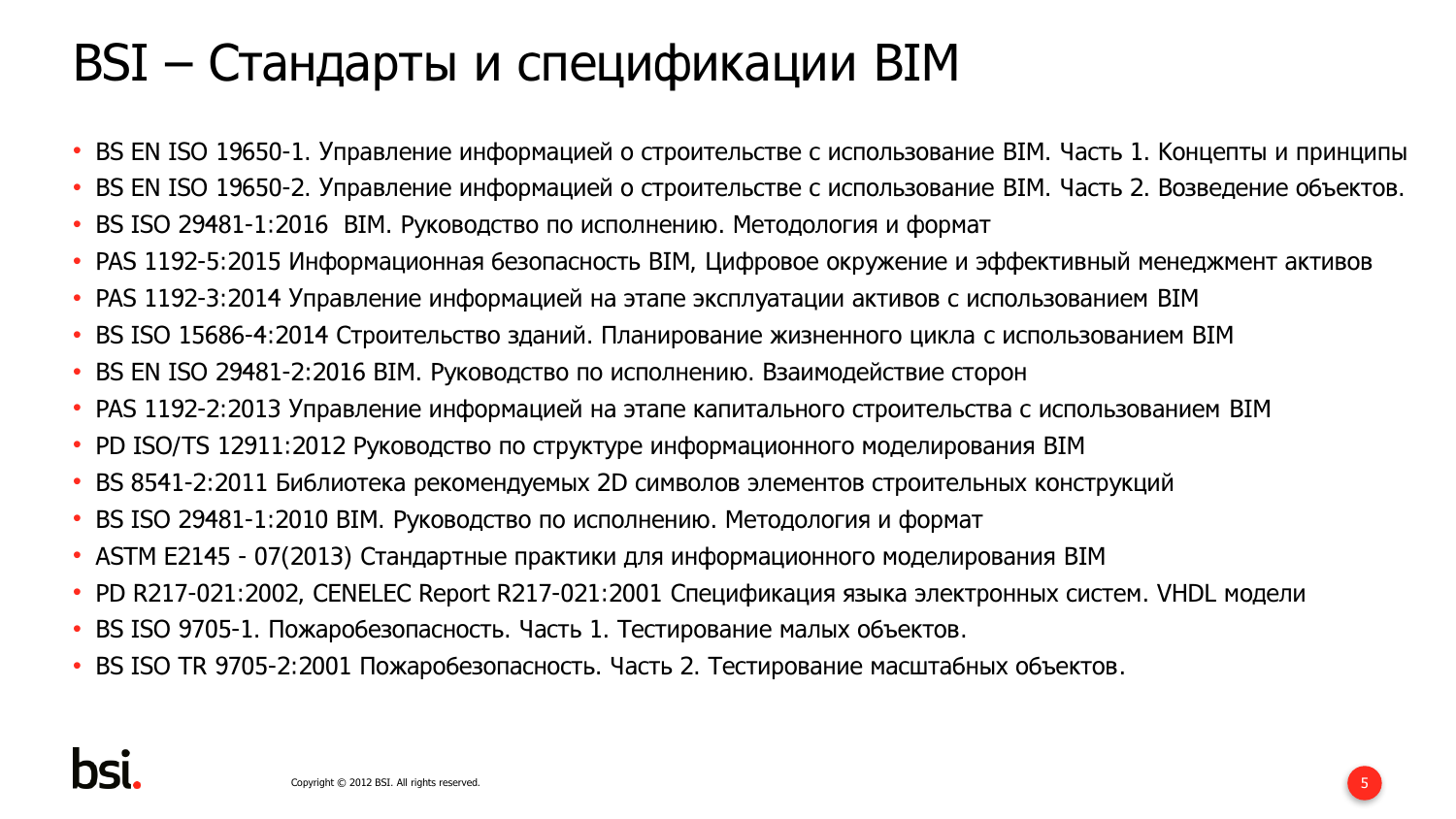

BSI – Стандарты и спецификации BIM
BS EN ISO 19650-1. Управление информацией о строительстве с использование BIM. Часть 1. Концепты и принципы
BS EN ISO 19650-2. Управление информацией о строительстве с использование BIM. Часть 2. Возведение объектов.
BS ISO 29481-1:2016  BIM. Руководство по исполнению. Методология и формат
PAS 1192-5:2015 Информационная безопасность BIM, Цифровое окружение и эффективный менеджмент активов
PAS 1192-3:2014 Управление информацией на этапе эксплуатации активов с использованием BIM
BS ISO 15686-4:2014 Строительство зданий. Планирование жизненного цикла c использованием BIM
BS EN ISO 29481-2:2016 BIM. Руководство по исполнению. Взаимодействие сторон
PAS 1192-2:2013 Управление информацией на этапе капитального строительства с использованием BIM
PD ISO/TS 12911:2012 Руководство по структуре информационного моделирования BIM
BS 8541-2:2011 Библиотека рекомендуемых 2D символов элементов строительных конструкций
BS ISO 29481-1:2010 BIM. Руководство по исполнению. Методология и формат
ASTM E2145 - 07(2013) Стандартные практики для информационного моделирования BIM
PD R217-021:2002, CENELEC Report R217-021:2001 Спецификация языка электронных систем. VHDL модели
BS ISO 9705-1. Пожаробезопасность. Часть 1. Тестирование малых объектов.
BS ISO TR 9705-2:2001 Пожаробезопасность. Часть 2. Тестирование масштабных объектов.